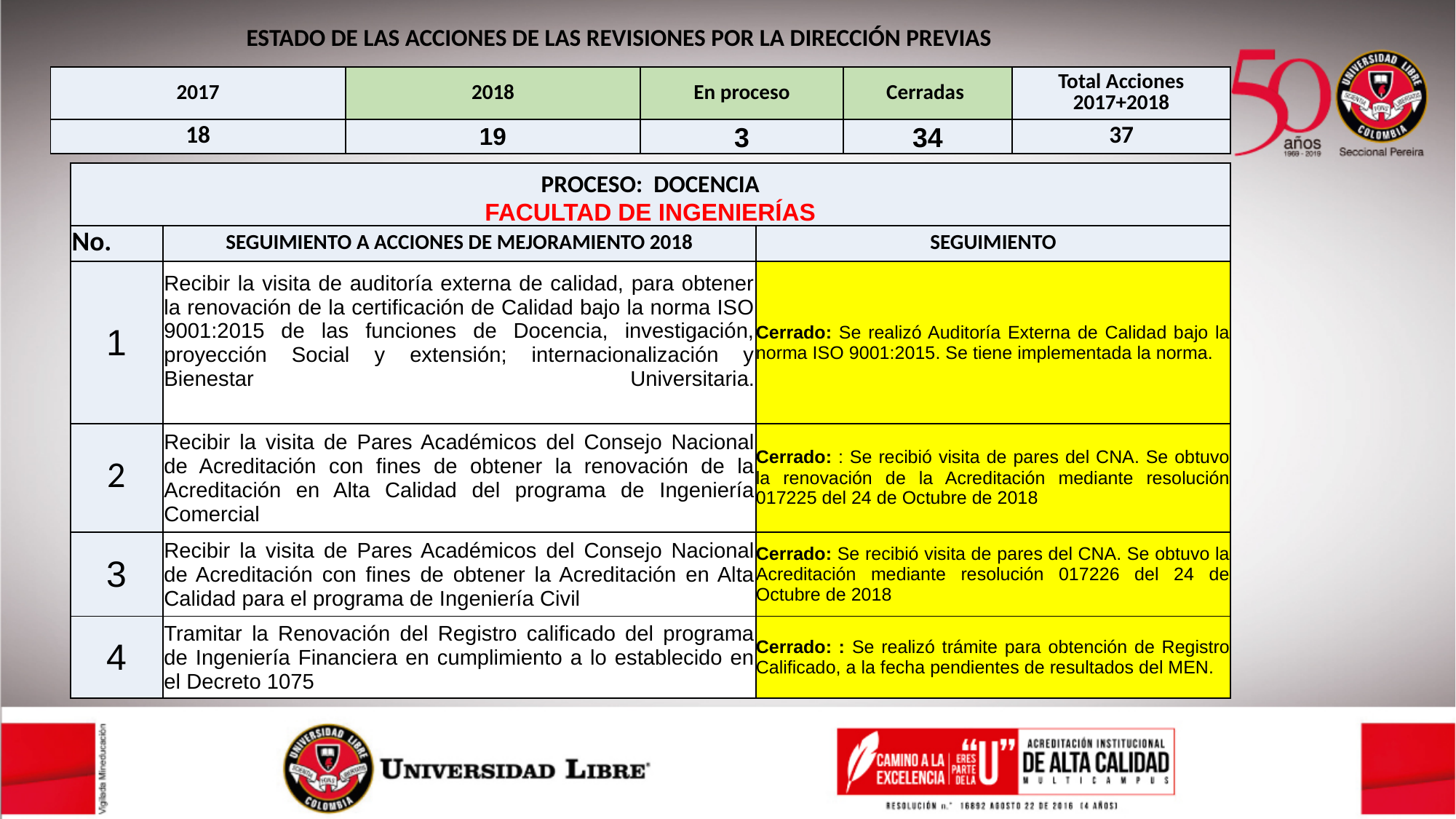

ESTADO DE LAS ACCIONES DE LAS REVISIONES POR LA DIRECCIÓN PREVIAS
| 2017 | 2018 | En proceso | Cerradas | Total Acciones 2017+2018 |
| --- | --- | --- | --- | --- |
| 18 | 19 | 3 | 34 | 37 |
| PROCESO: DOCENCIA FACULTAD DE INGENIERÍAS |  |  |
| --- | --- | --- |
| No. | SEGUIMIENTO A ACCIONES DE MEJORAMIENTO 2018 | SEGUIMIENTO |
| 1 | Recibir la visita de auditoría externa de calidad, para obtener la renovación de la certificación de Calidad bajo la norma ISO 9001:2015 de las funciones de Docencia, investigación, proyección Social y extensión; internacionalización y Bienestar Universitaria. | Cerrado: Se realizó Auditoría Externa de Calidad bajo la norma ISO 9001:2015. Se tiene implementada la norma. |
| 2 | Recibir la visita de Pares Académicos del Consejo Nacional de Acreditación con fines de obtener la renovación de la Acreditación en Alta Calidad del programa de Ingeniería Comercial | Cerrado: : Se recibió visita de pares del CNA. Se obtuvo la renovación de la Acreditación mediante resolución 017225 del 24 de Octubre de 2018 |
| 3 | Recibir la visita de Pares Académicos del Consejo Nacional de Acreditación con fines de obtener la Acreditación en Alta Calidad para el programa de Ingeniería Civil | Cerrado: Se recibió visita de pares del CNA. Se obtuvo la Acreditación mediante resolución 017226 del 24 de Octubre de 2018 |
| 4 | Tramitar la Renovación del Registro calificado del programa de Ingeniería Financiera en cumplimiento a lo establecido en el Decreto 1075 | Cerrado: : Se realizó trámite para obtención de Registro Calificado, a la fecha pendientes de resultados del MEN. |